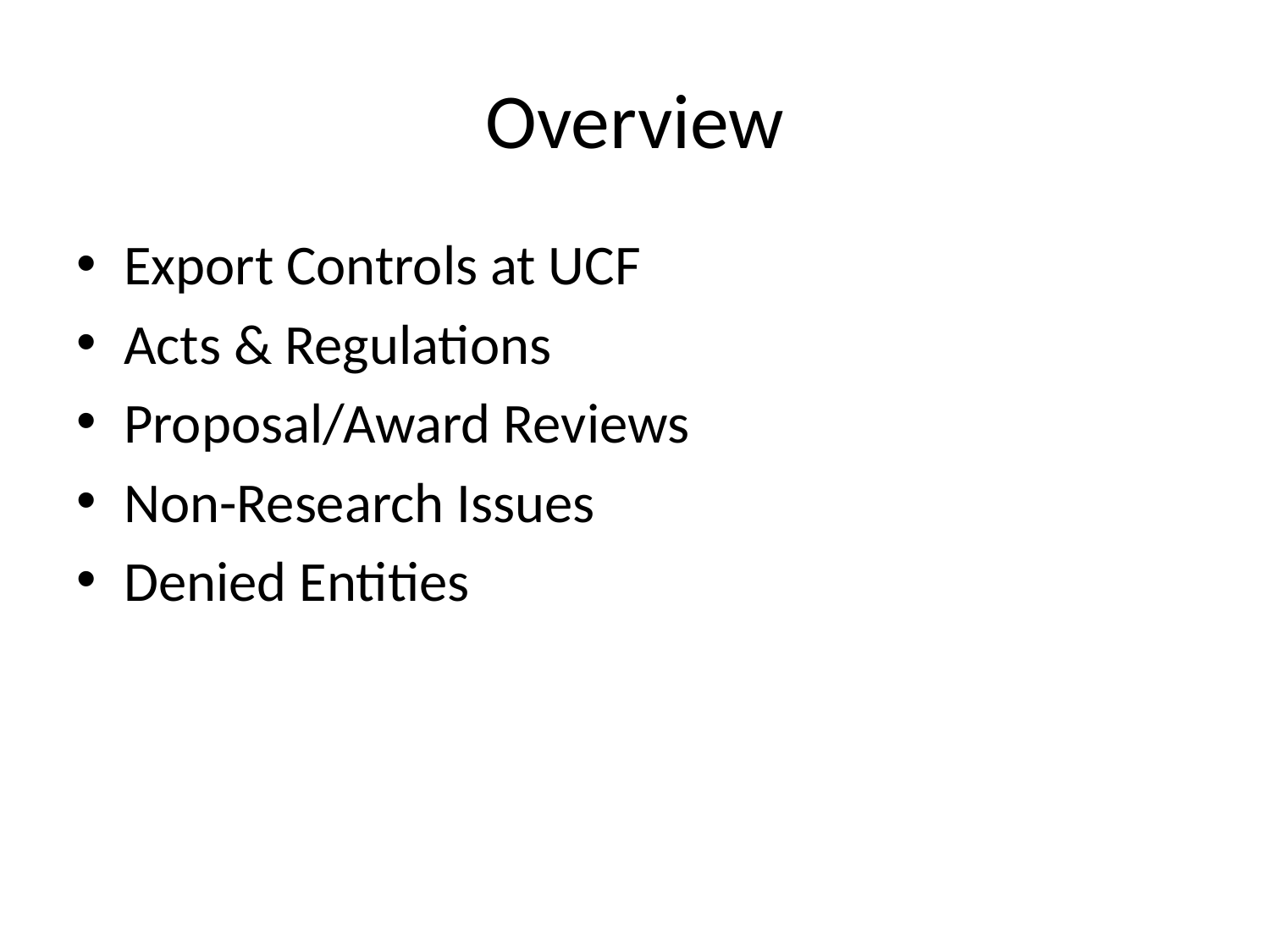

# Overview
Export Controls at UCF
Acts & Regulations
Proposal/Award Reviews
Non-Research Issues
Denied Entities